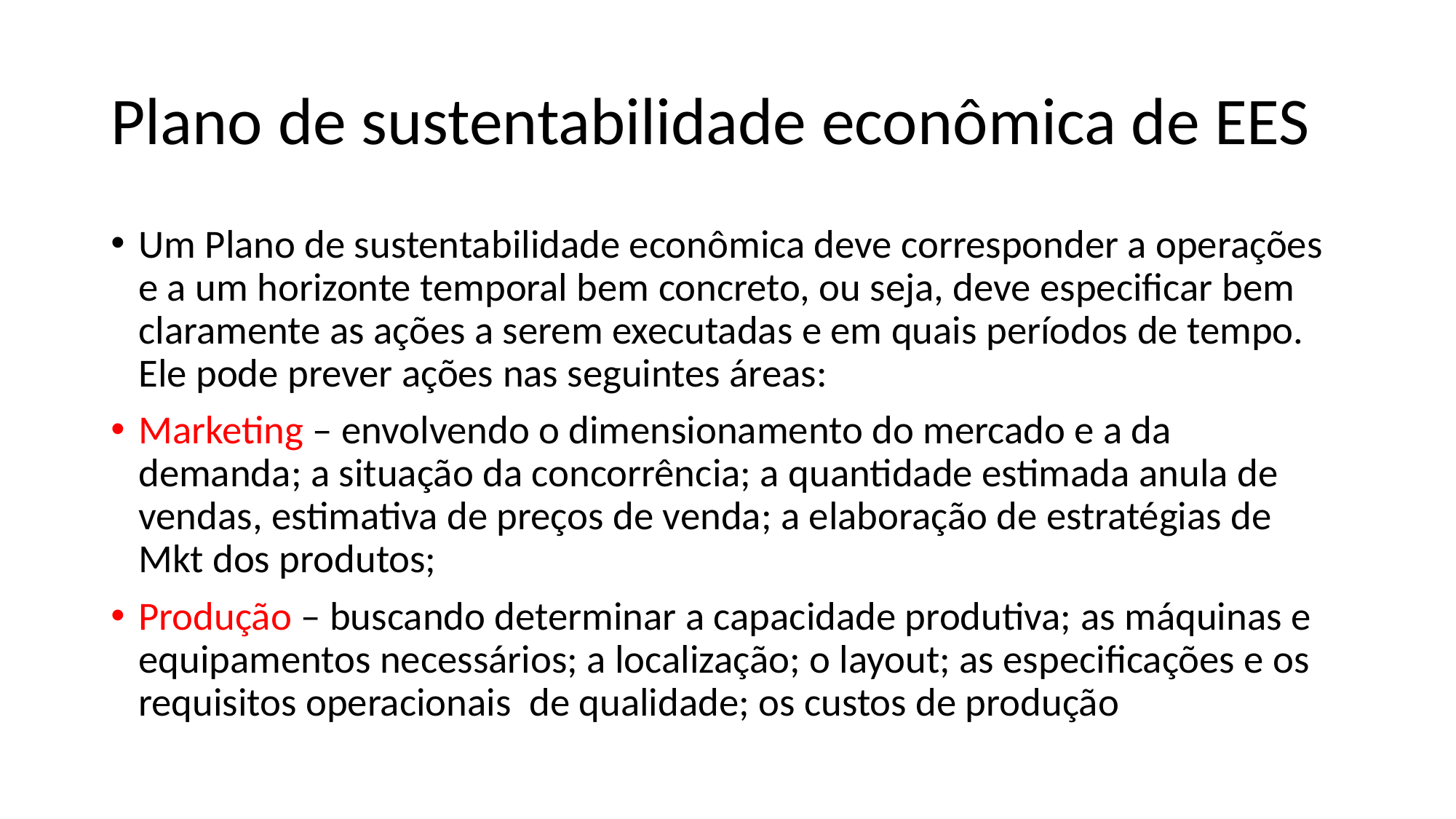

# Plano de sustentabilidade econômica de EES
Um Plano de sustentabilidade econômica deve corresponder a operações e a um horizonte temporal bem concreto, ou seja, deve especificar bem claramente as ações a serem executadas e em quais períodos de tempo. Ele pode prever ações nas seguintes áreas:
Marketing – envolvendo o dimensionamento do mercado e a da demanda; a situação da concorrência; a quantidade estimada anula de vendas, estimativa de preços de venda; a elaboração de estratégias de Mkt dos produtos;
Produção – buscando determinar a capacidade produtiva; as máquinas e equipamentos necessários; a localização; o layout; as especificações e os requisitos operacionais  de qualidade; os custos de produção